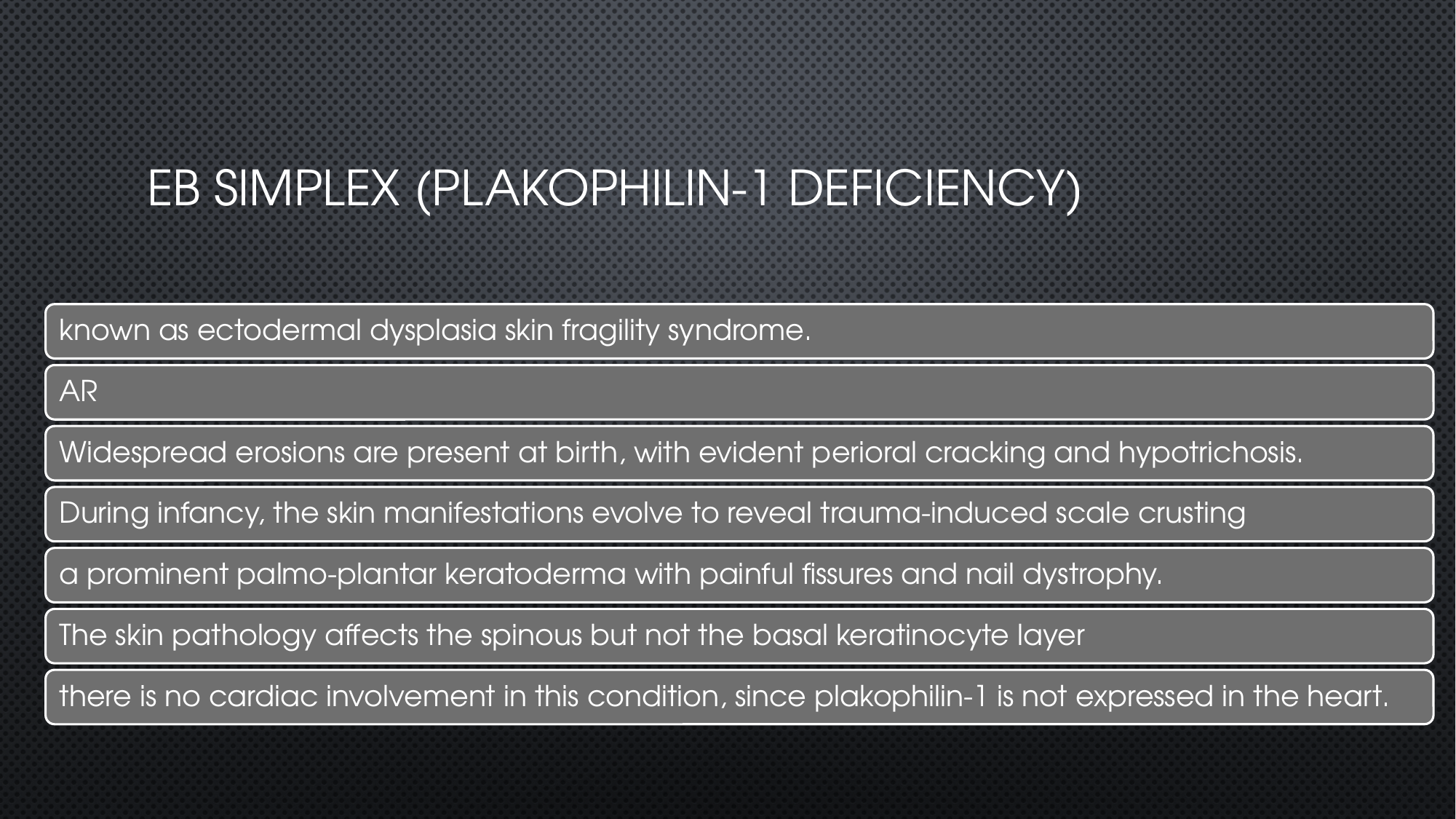

# EB simplex (plakophilin-1 deficiency)
known as ectodermal dysplasia skin fragility syndrome.
AR
Widespread erosions are present at birth, with evident perioral cracking and hypotrichosis.
During infancy, the skin manifestations evolve to reveal trauma-induced scale crusting
a prominent palmo-plantar keratoderma with painful fissures and nail dystrophy.
The skin pathology affects the spinous but not the basal keratinocyte layer
there is no cardiac involvement in this condition, since plakophilin-1 is not expressed in the heart.